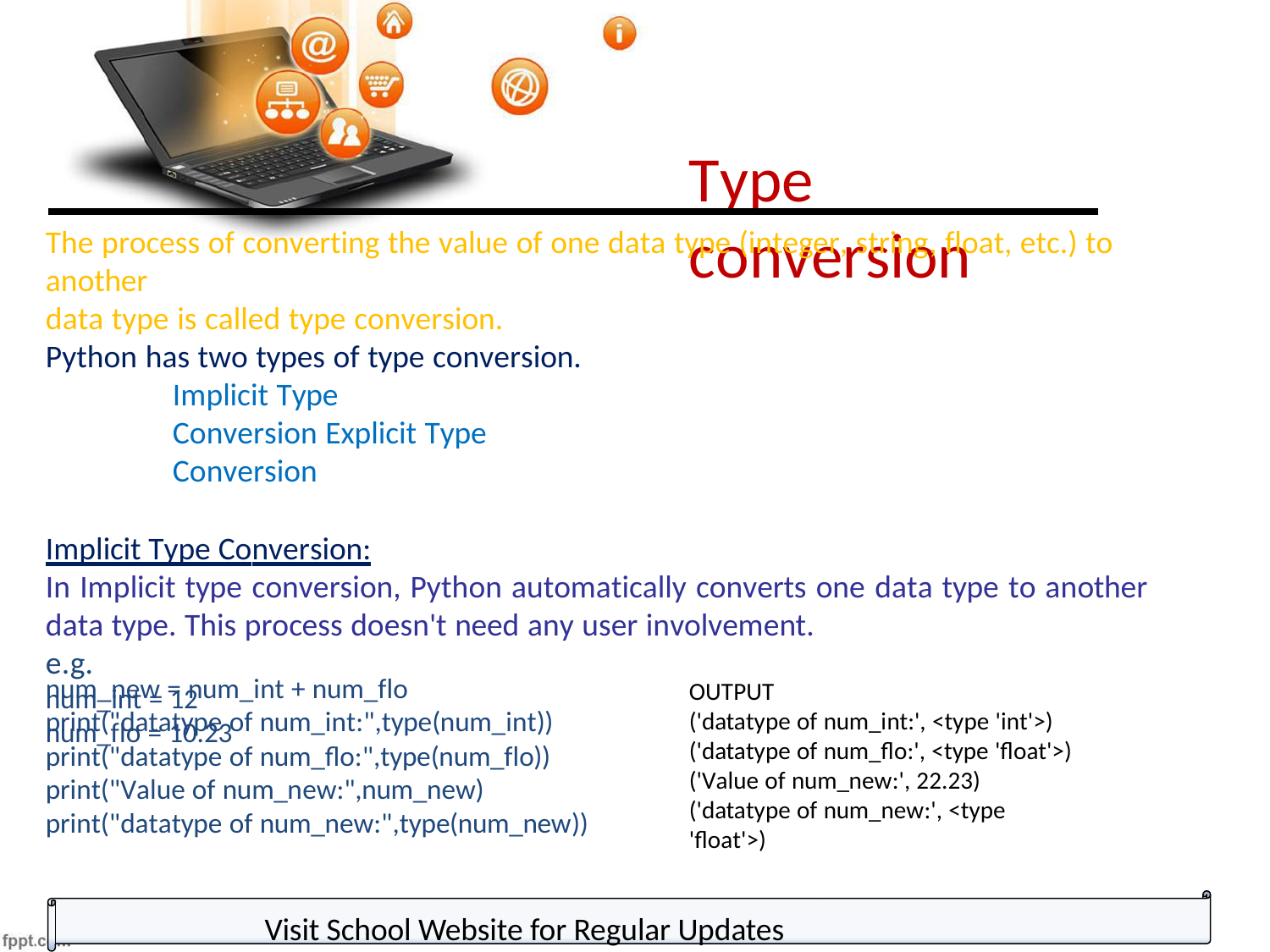

Type conversion

The process of converting the value of one data type (integer, string, float, etc.) to another
data type is called type conversion.
Python has two types of type conversion.
Implicit Type Conversion Explicit Type Conversion

Implicit Type Conversion:
In Implicit type conversion, Python automatically converts one data type to another data type. This process doesn't need any user involvement.
e.g.
num_int = 12
num_flo = 10.23
num_new = num_int + num_flo
print("datatype of num_int:",type(num_int)) print("datatype of num_flo:",type(num_flo)) print("Value of num_new:",num_new) print("datatype of num_new:",type(num_new))
OUTPUT
('datatype of num_int:', <type 'int'>) ('datatype of num_flo:', <type 'float'>) ('Value of num_new:', 22.23)
('datatype of num_new:', <type 'float'>)

Visit School Website for Regular Updates